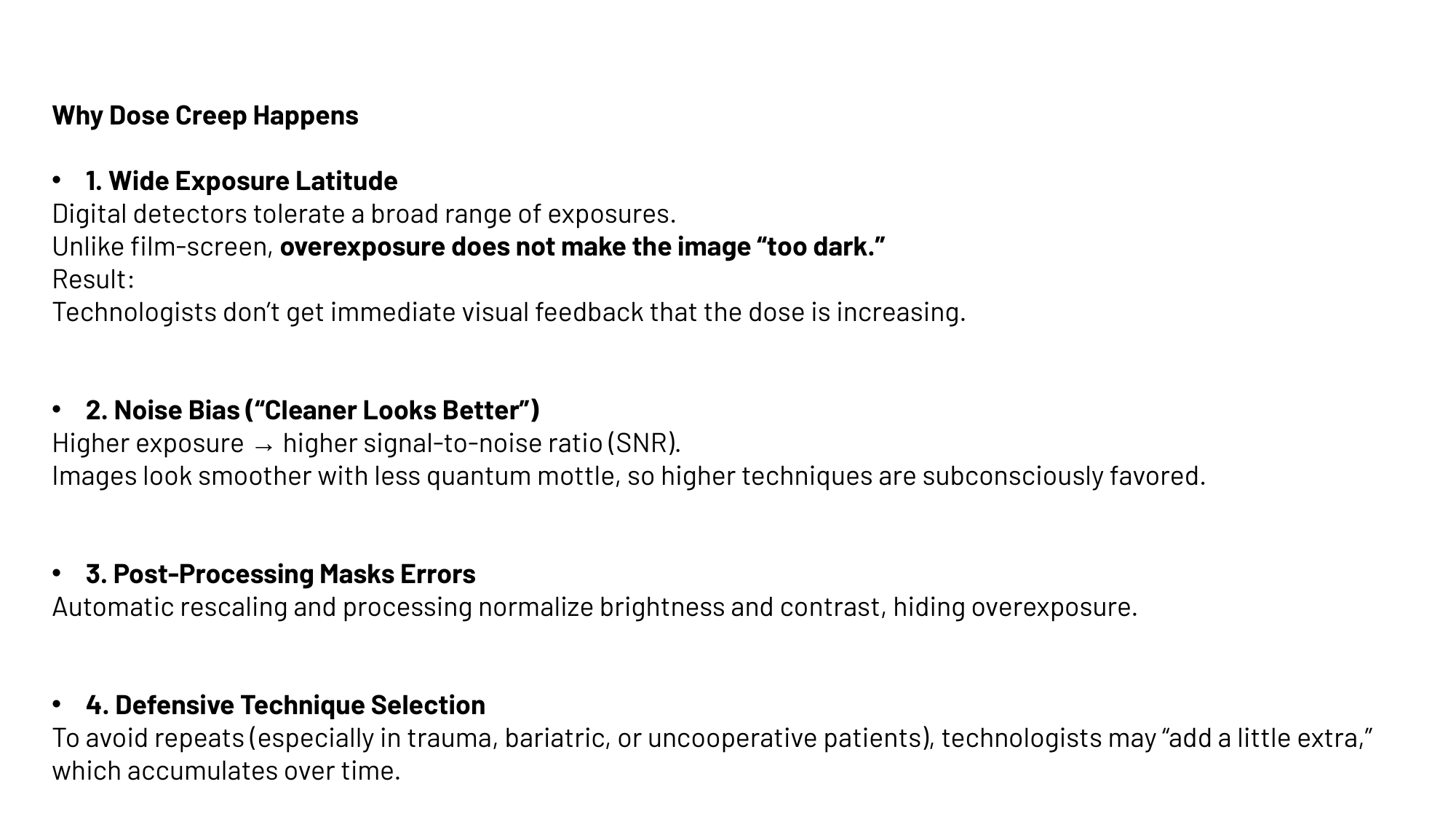

Why Dose Creep Happens

1. Wide Exposure Latitude
Digital detectors tolerate a broad range of exposures.
Unlike film-screen, overexposure does not make the image “too dark.”
Result:
Technologists don’t get immediate visual feedback that the dose is increasing.

2. Noise Bias (“Cleaner Looks Better”)
Higher exposure → higher signal-to-noise ratio (SNR).
Images look smoother with less quantum mottle, so higher techniques are subconsciously favored.

3. Post-Processing Masks Errors
Automatic rescaling and processing normalize brightness and contrast, hiding overexposure.

4. Defensive Technique Selection
To avoid repeats (especially in trauma, bariatric, or uncooperative patients), technologists may “add a little extra,” which accumulates over time.